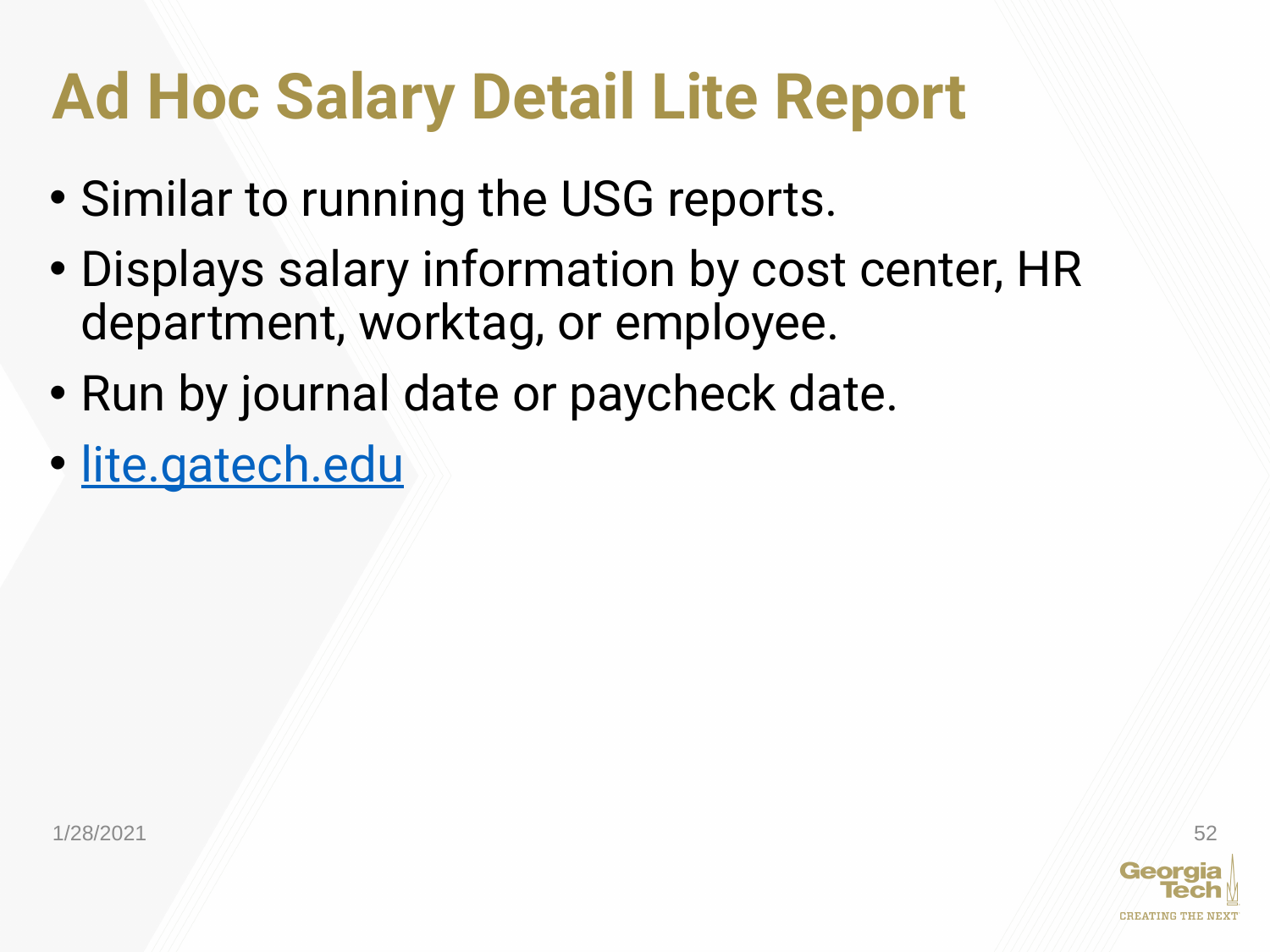

# Ad Hoc Salary Detail Lite Report
Similar to running the USG reports.
Displays salary information by cost center, HR department, worktag, or employee.
Run by journal date or paycheck date.
lite.gatech.edu
1/28/2021
52